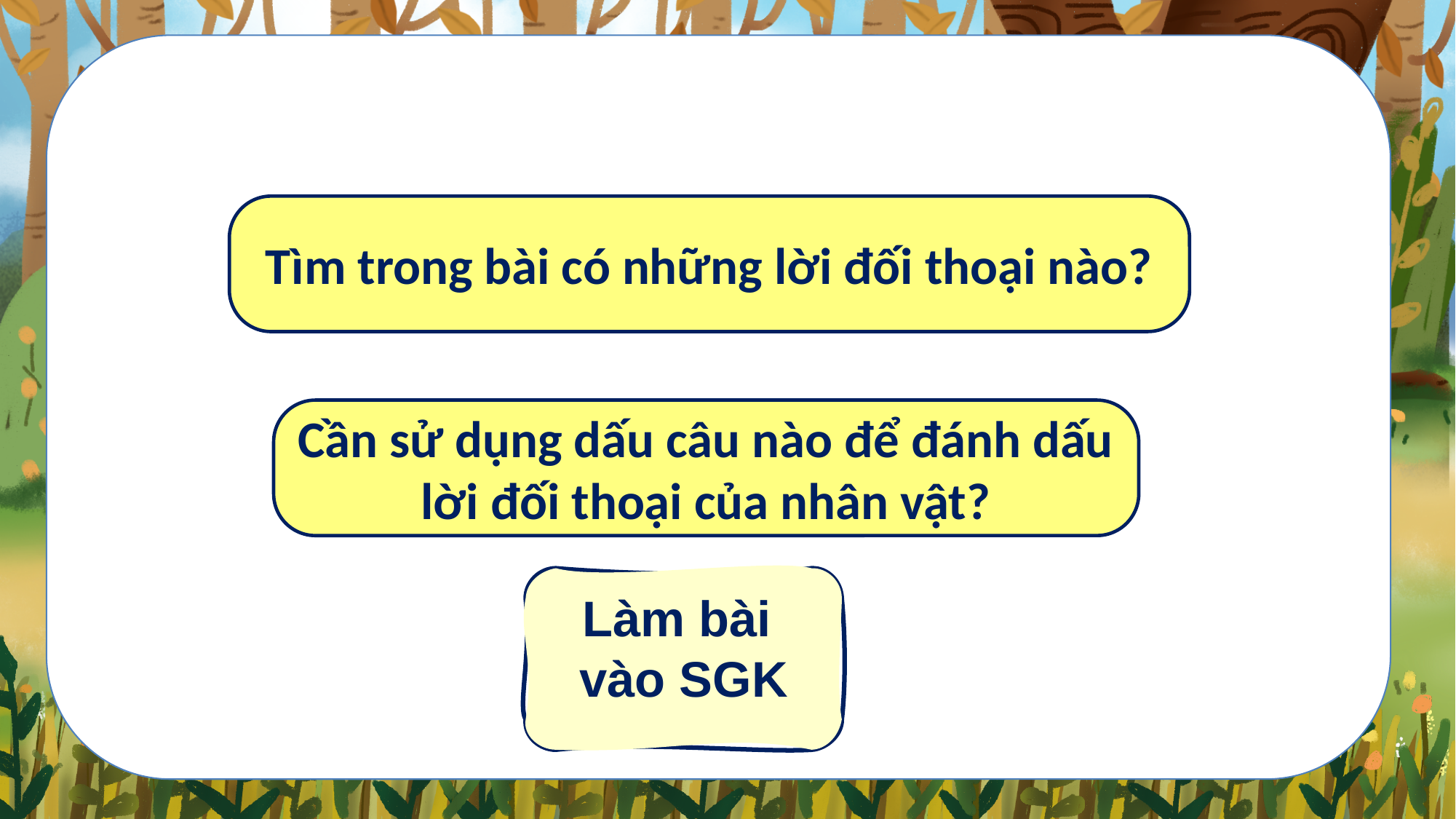

Tìm trong bài có những lời đối thoại nào?
Cần sử dụng dấu câu nào để đánh dấu lời đối thoại của nhân vật?
Làm bài
vào SGK